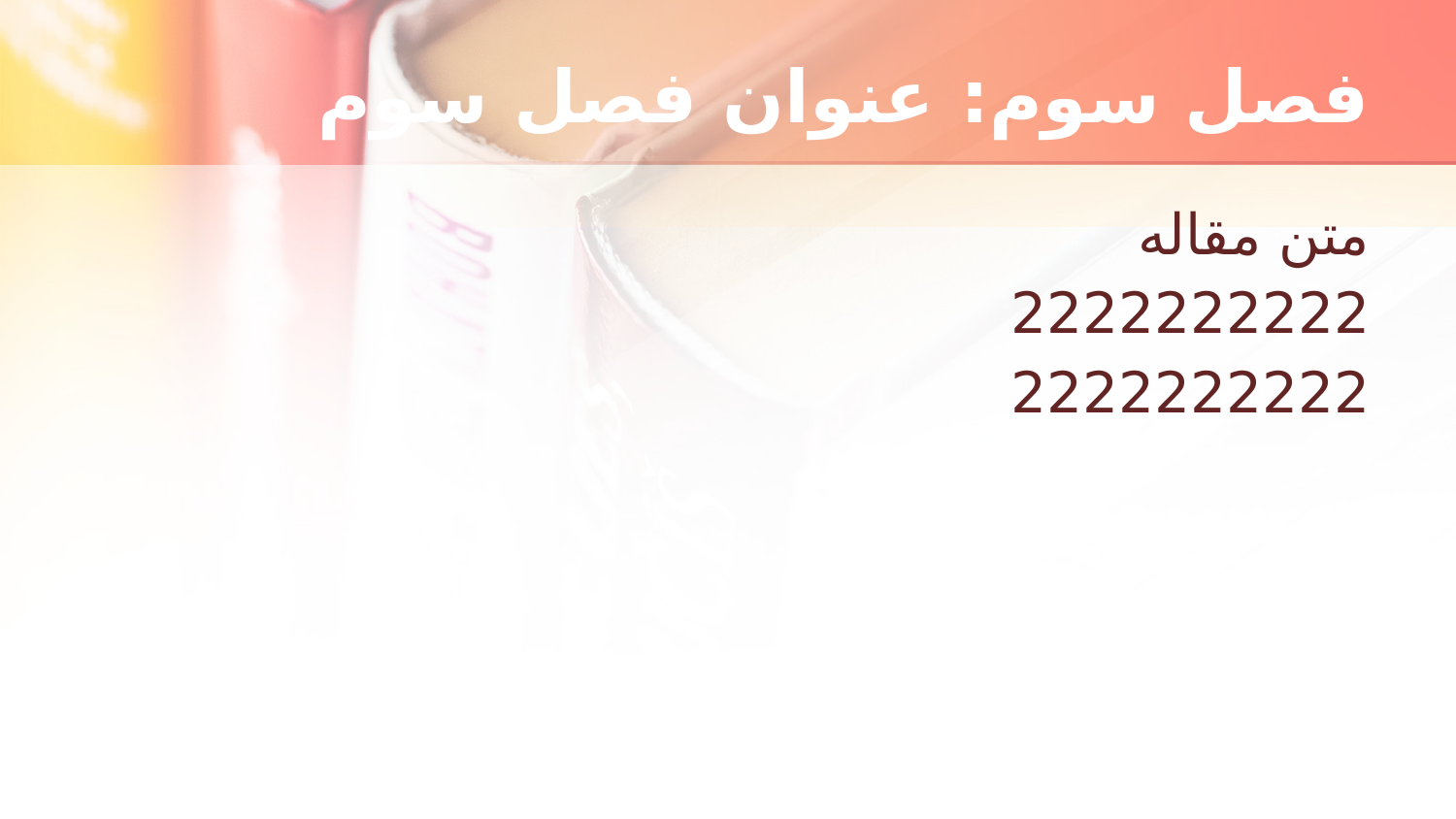

# فصل سوم: عنوان فصل سوم
متن مقاله
2222222222
2222222222